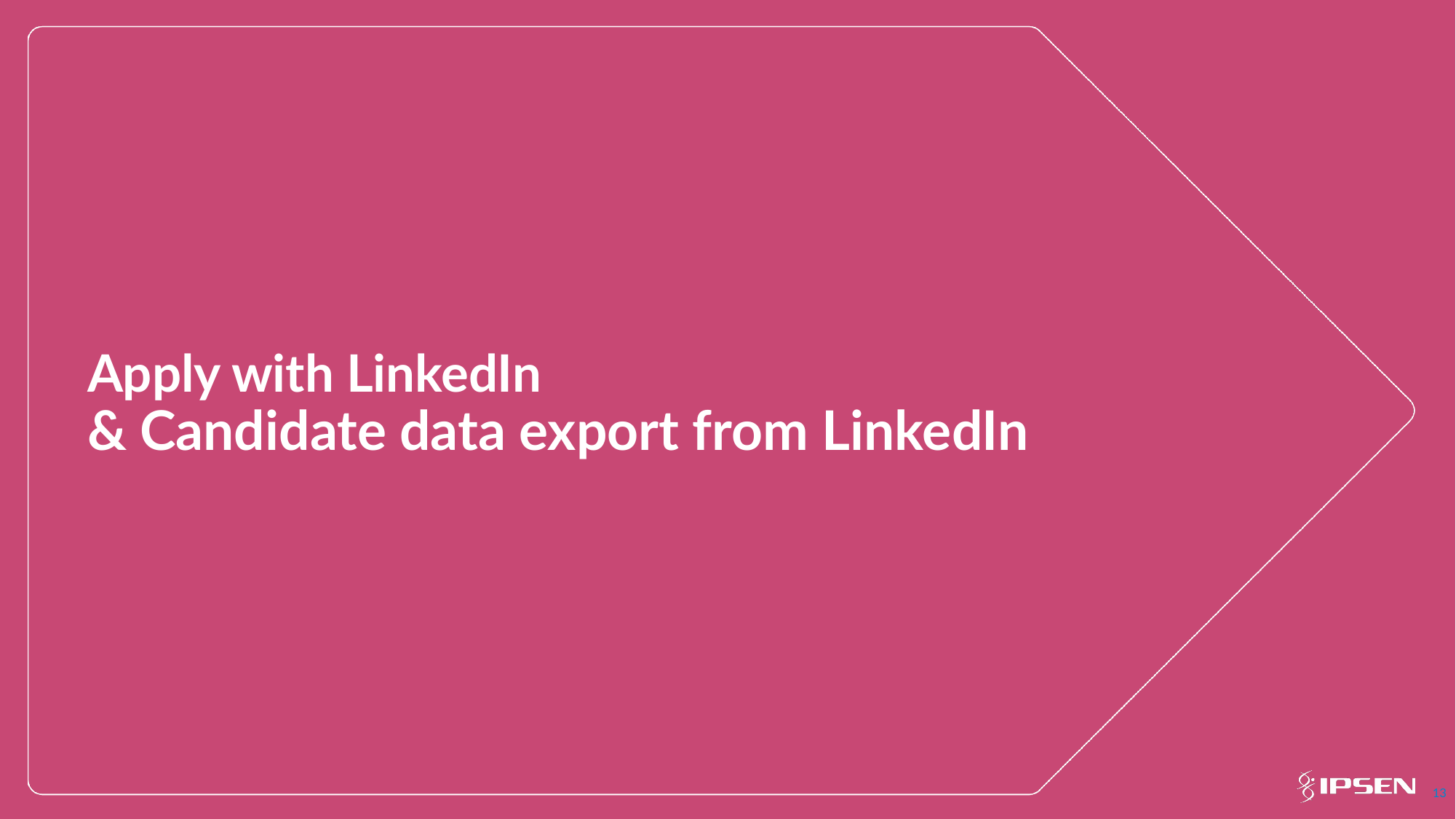

# Apply with LinkedIn & Candidate data export from LinkedIn
13